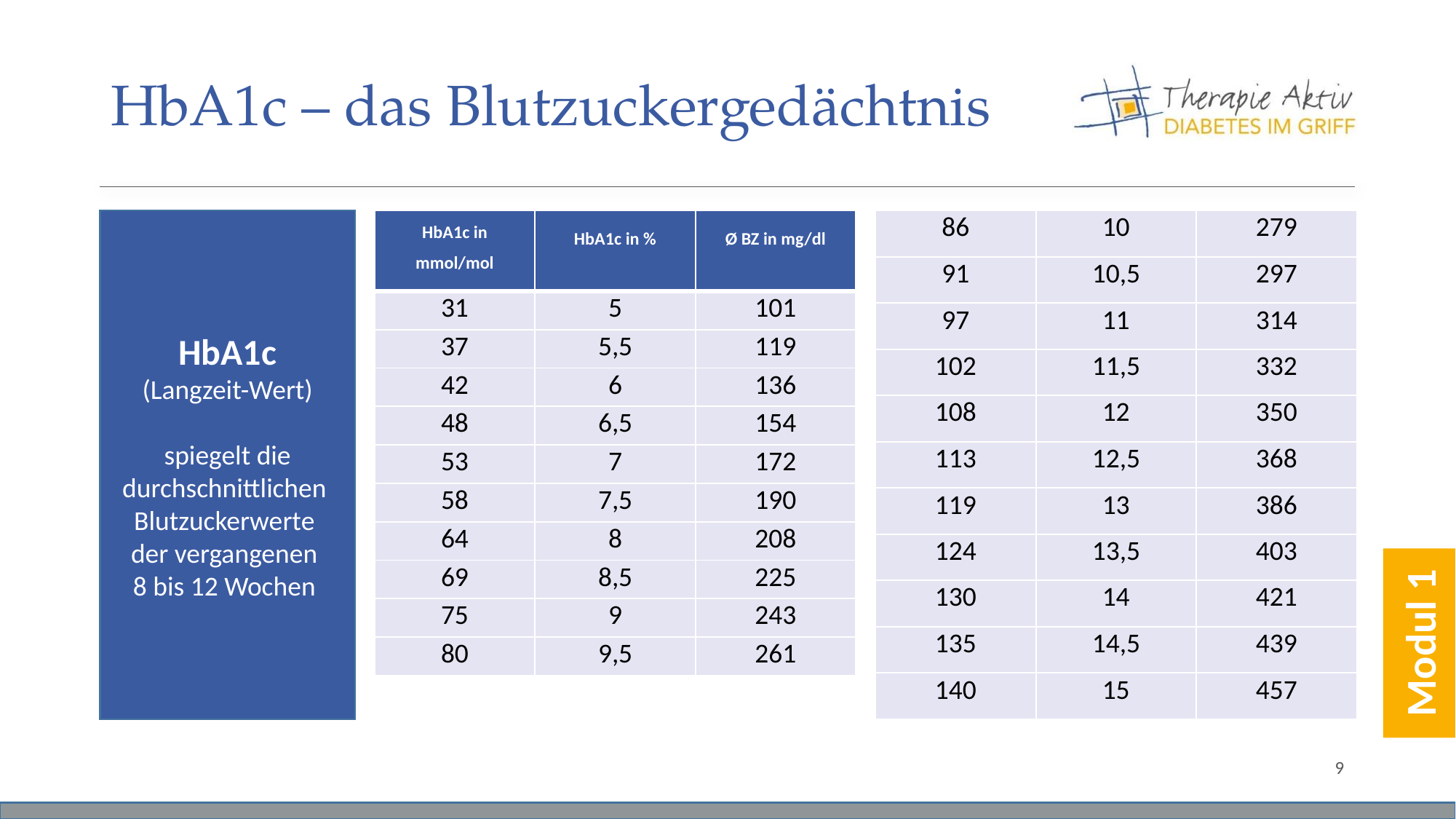

# HbA1c – das Blutzuckergedächtnis
HbA1c
(Langzeit-Wert)

spiegelt die durchschnittlichen  Blutzuckerwerte
der vergangenen
8 bis 12 Wochen
| HbA1c in mmol/mol | HbA1c in % | Ø BZ in mg/dl |
| --- | --- | --- |
| 31 | 5 | 101 |
| 37 | 5,5 | 119 |
| 42 | 6 | 136 |
| 48 | 6,5 | 154 |
| 53 | 7 | 172 |
| 58 | 7,5 | 190 |
| 64 | 8 | 208 |
| 69 | 8,5 | 225 |
| 75 | 9 | 243 |
| 80 | 9,5 | 261 |
| 86 | 10 | 279 |
| --- | --- | --- |
| 91 | 10,5 | 297 |
| 97 | 11 | 314 |
| 102 | 11,5 | 332 |
| 108 | 12 | 350 |
| 113 | 12,5 | 368 |
| 119 | 13 | 386 |
| 124 | 13,5 | 403 |
| 130 | 14 | 421 |
| 135 | 14,5 | 439 |
| 140 | 15 | 457 |

Modul 1